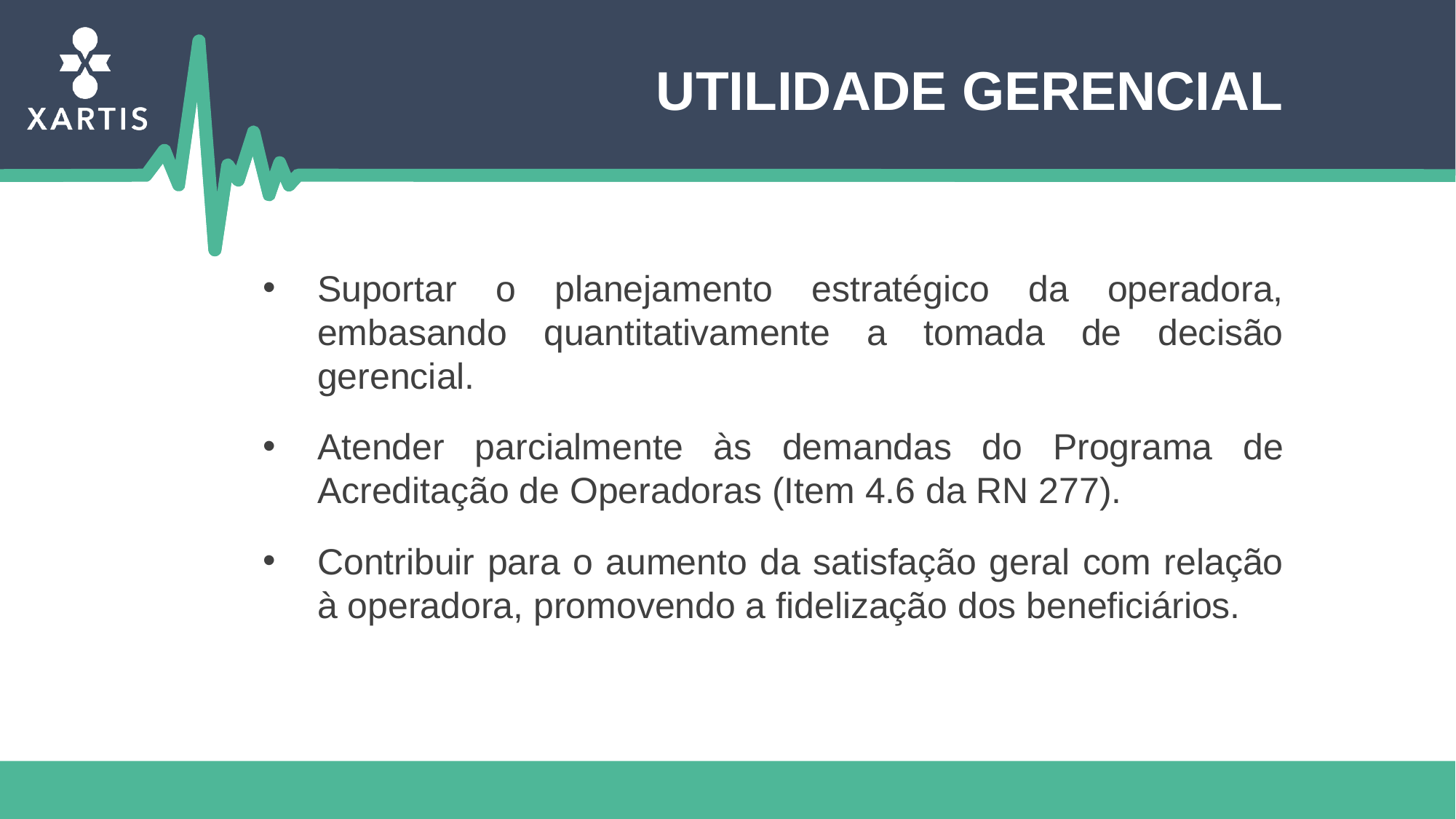

Utilidade gerencial
Suportar o planejamento estratégico da operadora, embasando quantitativamente a tomada de decisão gerencial.
Atender parcialmente às demandas do Programa de Acreditação de Operadoras (Item 4.6 da RN 277).
Contribuir para o aumento da satisfação geral com relação à operadora, promovendo a fidelização dos beneficiários.